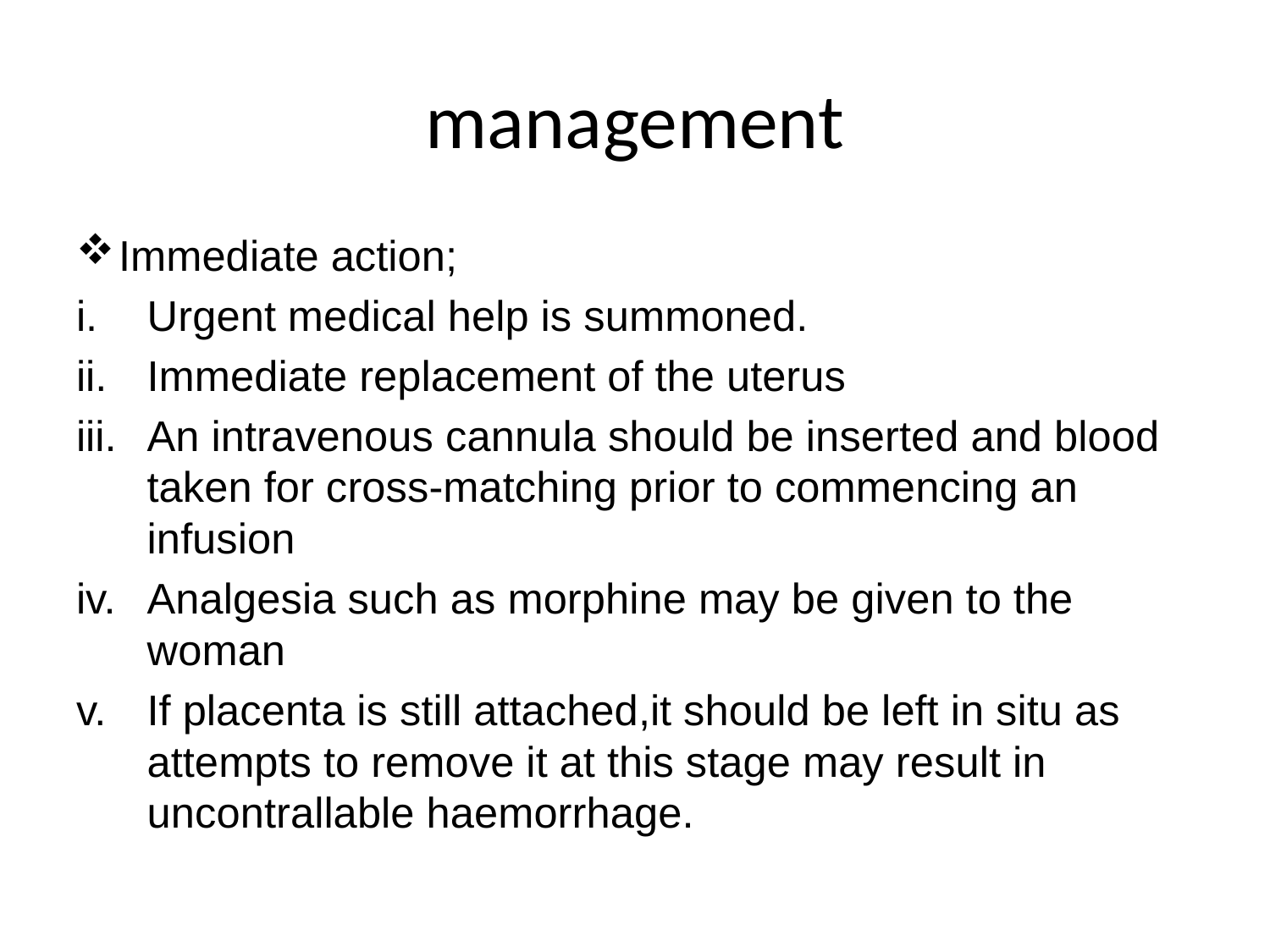

# management
Immediate action;
Urgent medical help is summoned.
Immediate replacement of the uterus
An intravenous cannula should be inserted and blood taken for cross-matching prior to commencing an infusion
Analgesia such as morphine may be given to the woman
If placenta is still attached,it should be left in situ as attempts to remove it at this stage may result in uncontrallable haemorrhage.